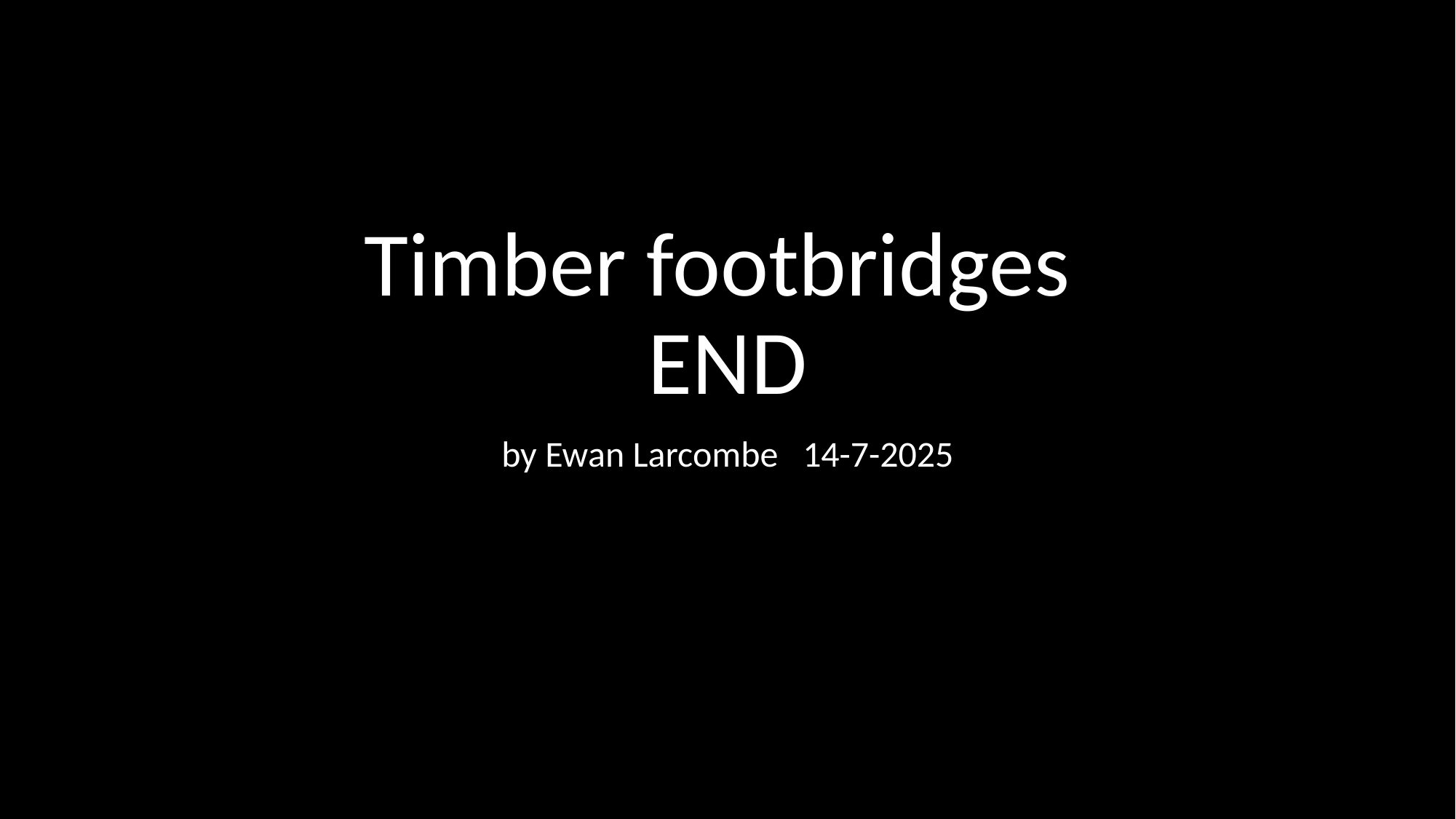

# Timber footbridges END
by Ewan Larcombe   14-7-2025